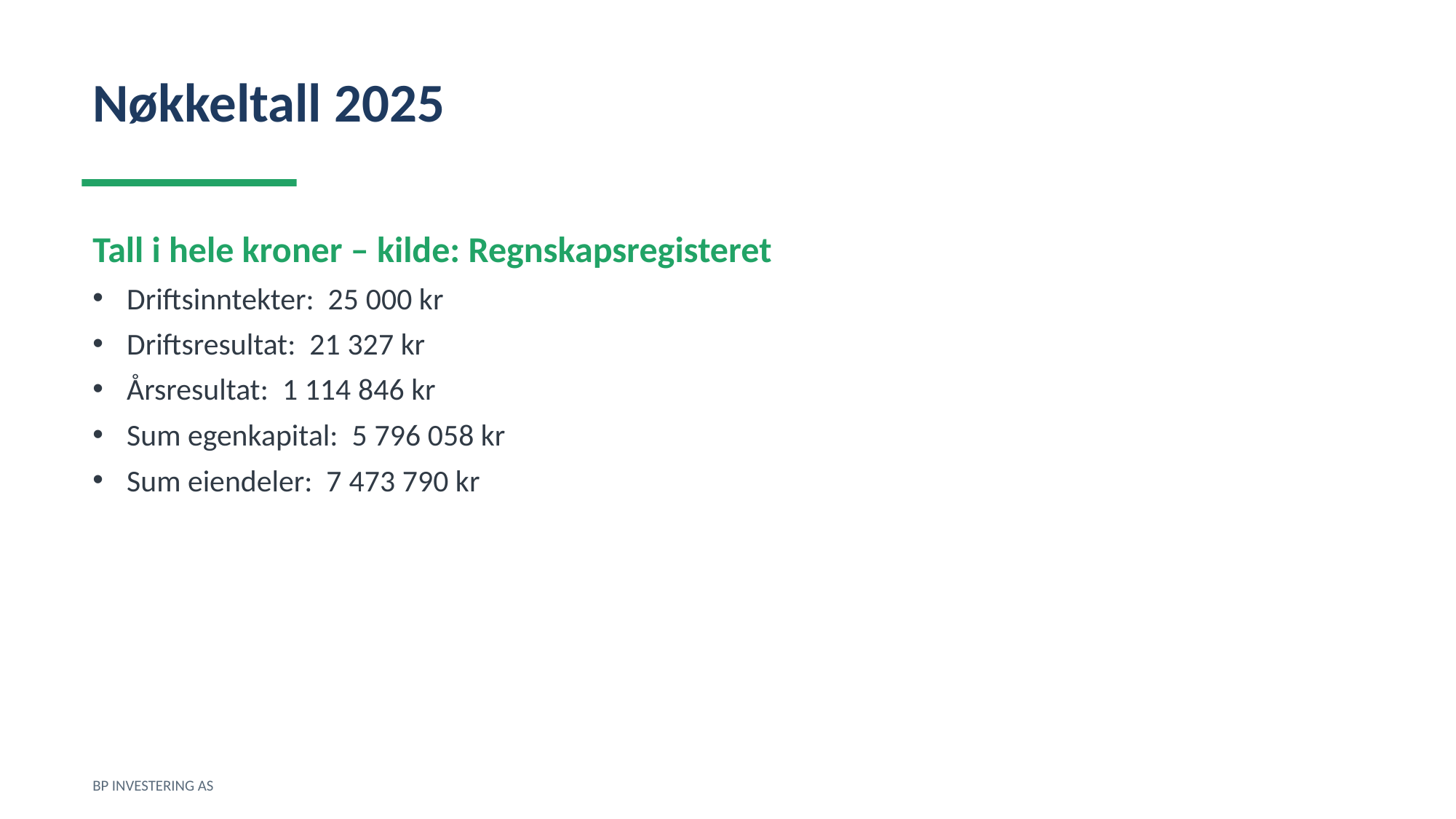

Nøkkeltall 2025

Tall i hele kroner – kilde: Regnskapsregisteret
Driftsinntekter:  25 000 kr
Driftsresultat:  21 327 kr
Årsresultat:  1 114 846 kr
Sum egenkapital:  5 796 058 kr
Sum eiendeler:  7 473 790 kr
BP INVESTERING AS